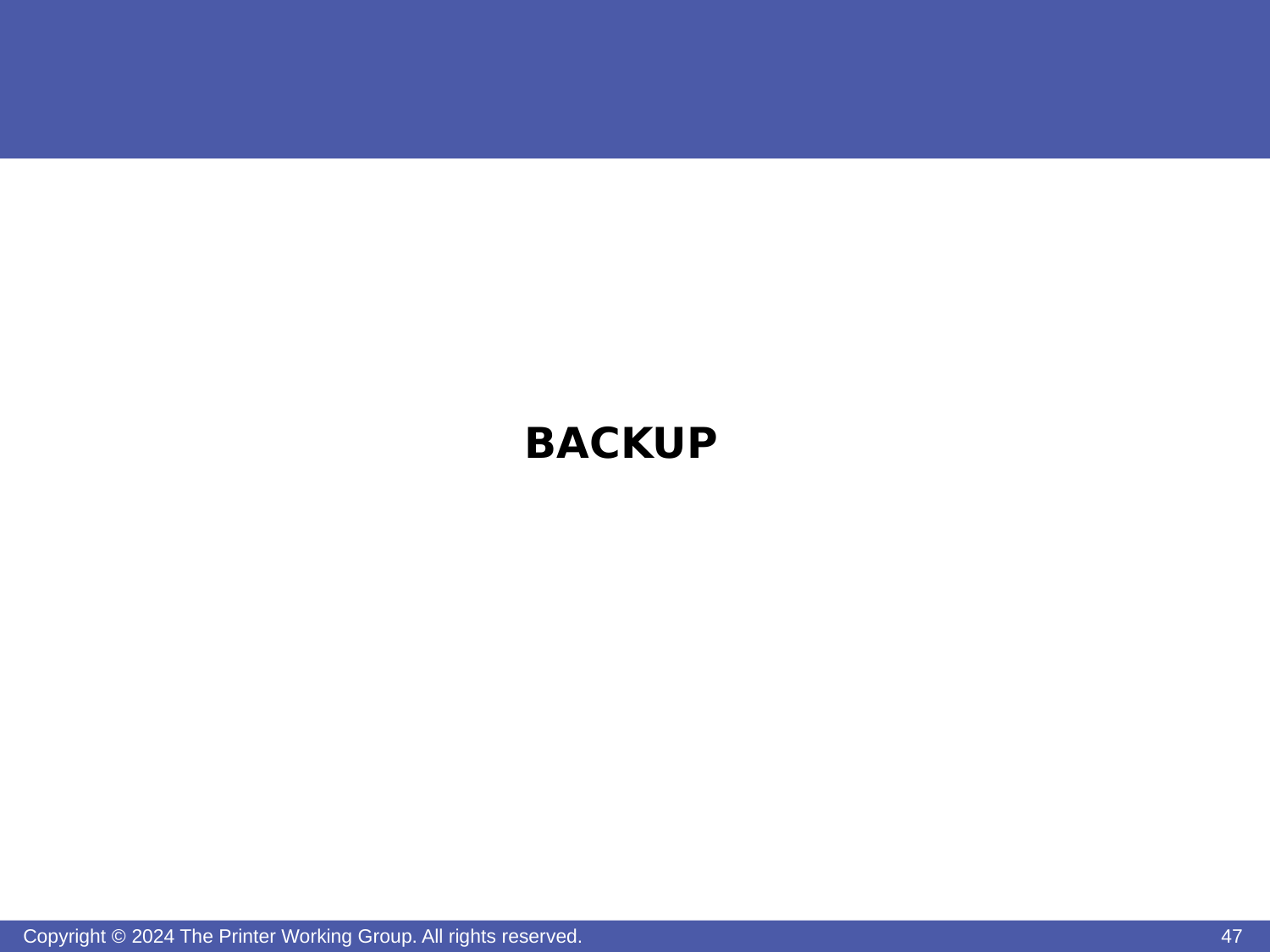

BACKUP

Copyright © 2024 The Printer Working Group. All rights reserved.
47
47